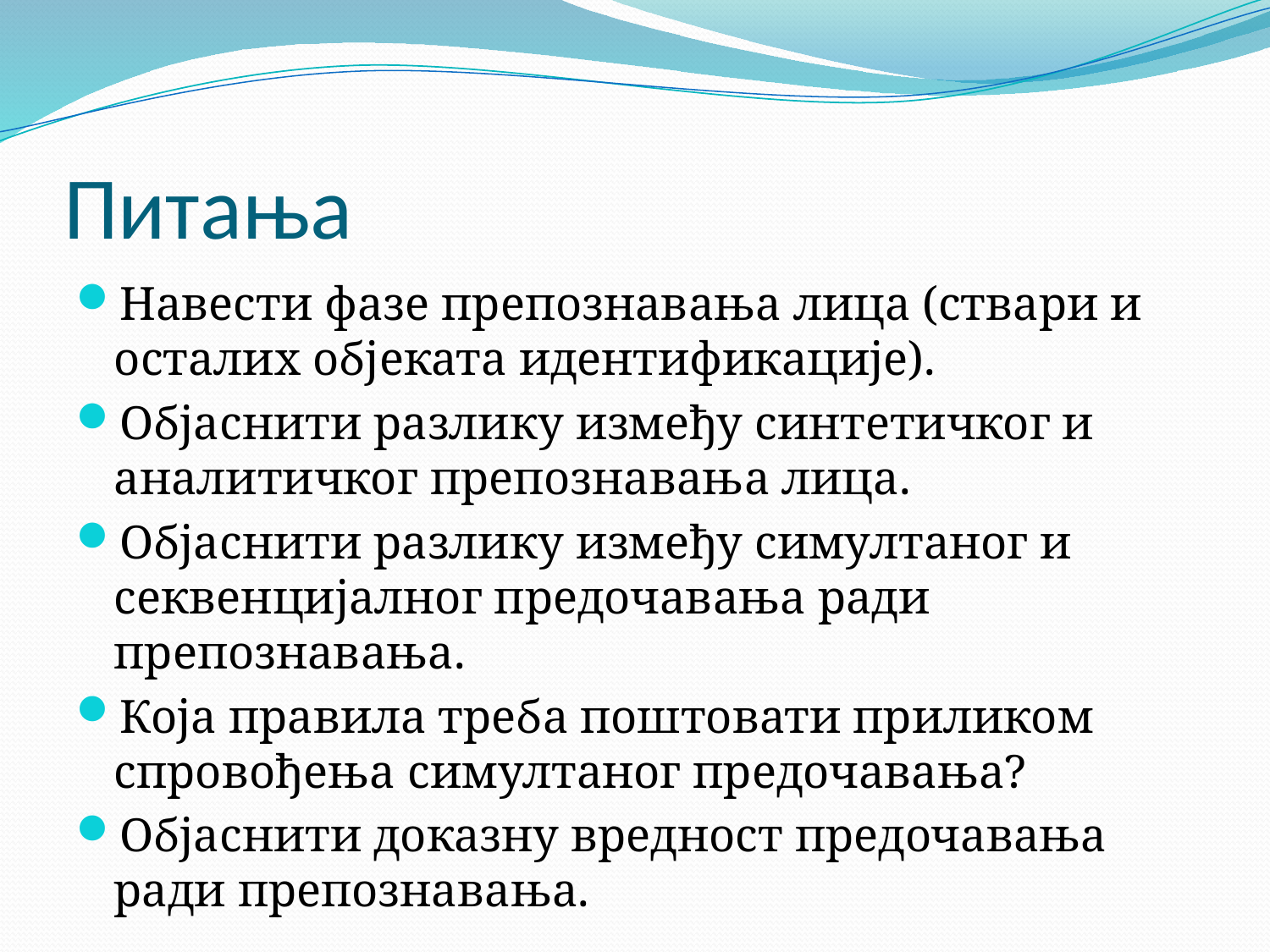

# Питања
Навести фазе препознавања лица (ствари и осталих објеката идентификације).
Објаснити разлику између синтетичког и аналитичког препознавања лица.
Објаснити разлику између симултаног и секвенцијалног предочавања ради препознавања.
Која правила треба поштовати приликом спровођења симултаног предочавања?
Објаснити доказну вредност предочавања ради препознавања.